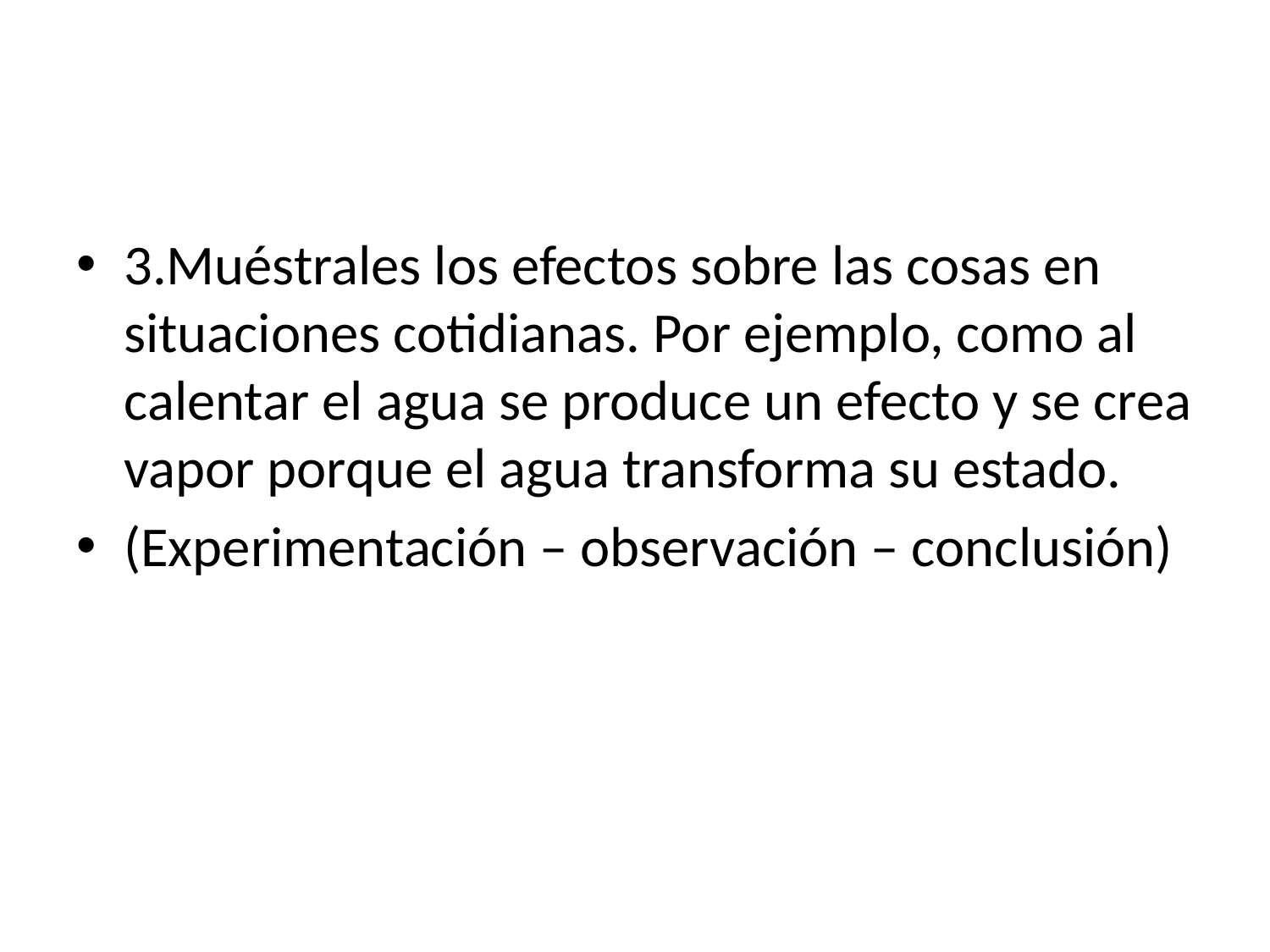

#
3.Muéstrales los efectos sobre las cosas en situaciones cotidianas. Por ejemplo, como al calentar el agua se produce un efecto y se crea vapor porque el agua transforma su estado.
(Experimentación – observación – conclusión)